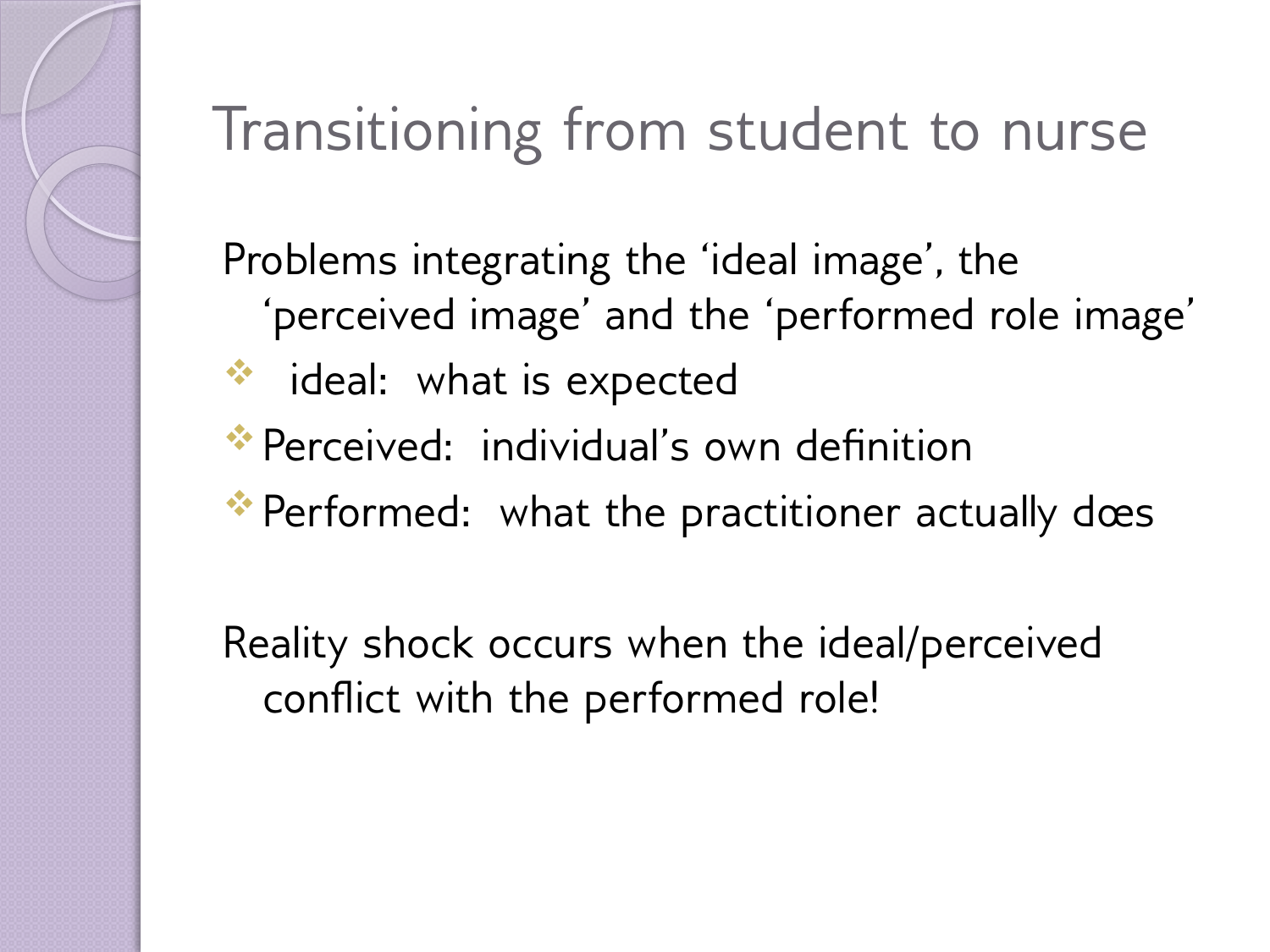

# Transitioning from student to nurse
Problems integrating the ‘ideal image’, the ‘perceived image’ and the ‘performed role image’
  ideal:  what is expected
Perceived:  individual’s own definition
Performed:  what the practitioner actually does

Reality shock occurs when the ideal/perceived conflict with the performed role!